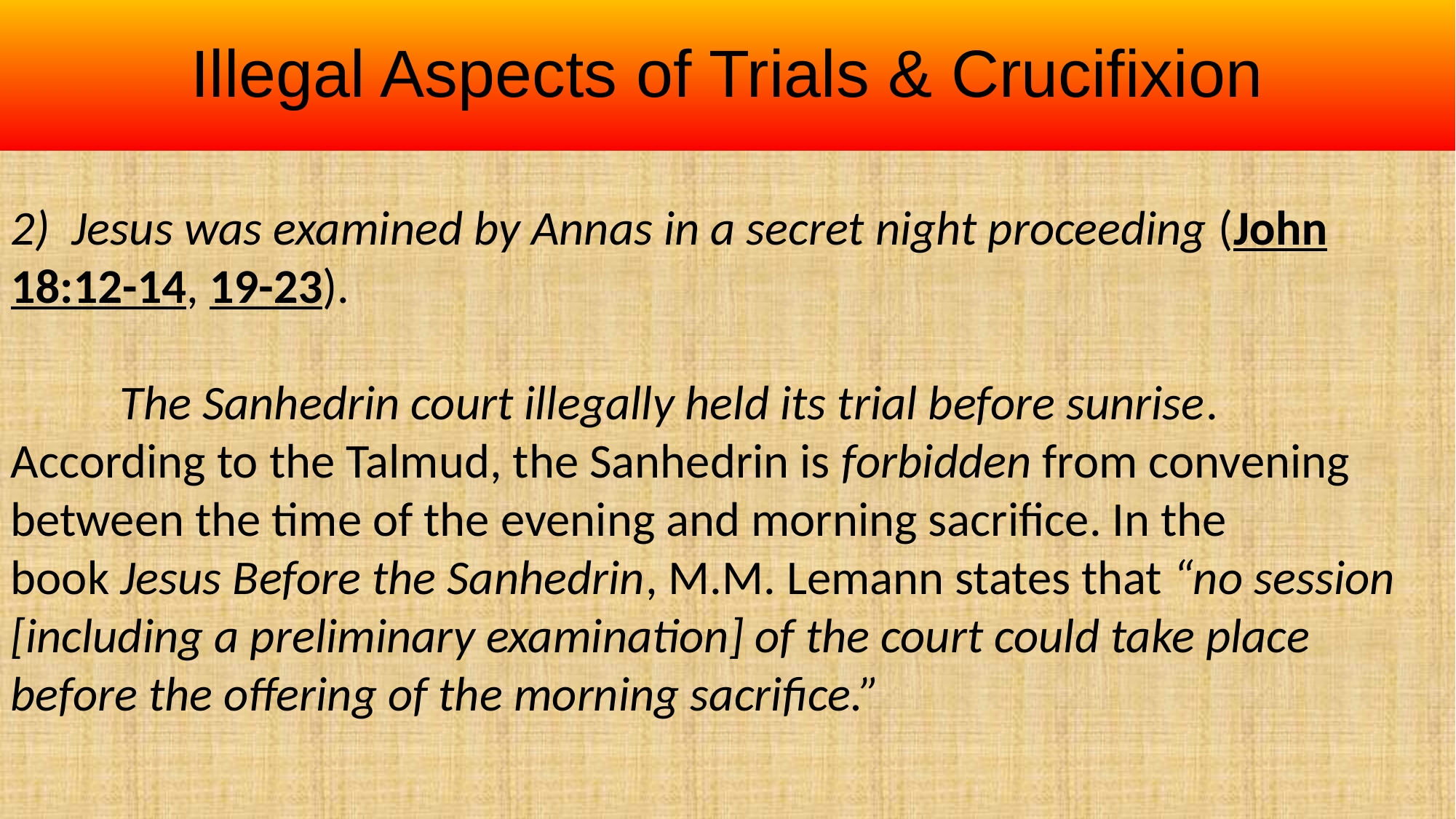

# Illegal Aspects of Trials & Crucifixion

2)  Jesus was examined by Annas in a secret night proceeding (John 18:12-14, 19-23).

	The Sanhedrin court illegally held its trial before sunrise.   According to the Talmud, the Sanhedrin is forbidden from convening between the time of the evening and morning sacrifice. In the book Jesus Before the Sanhedrin, M.M. Lemann states that “no session [including a preliminary examination] of the court could take place before the offering of the morning sacrifice.”